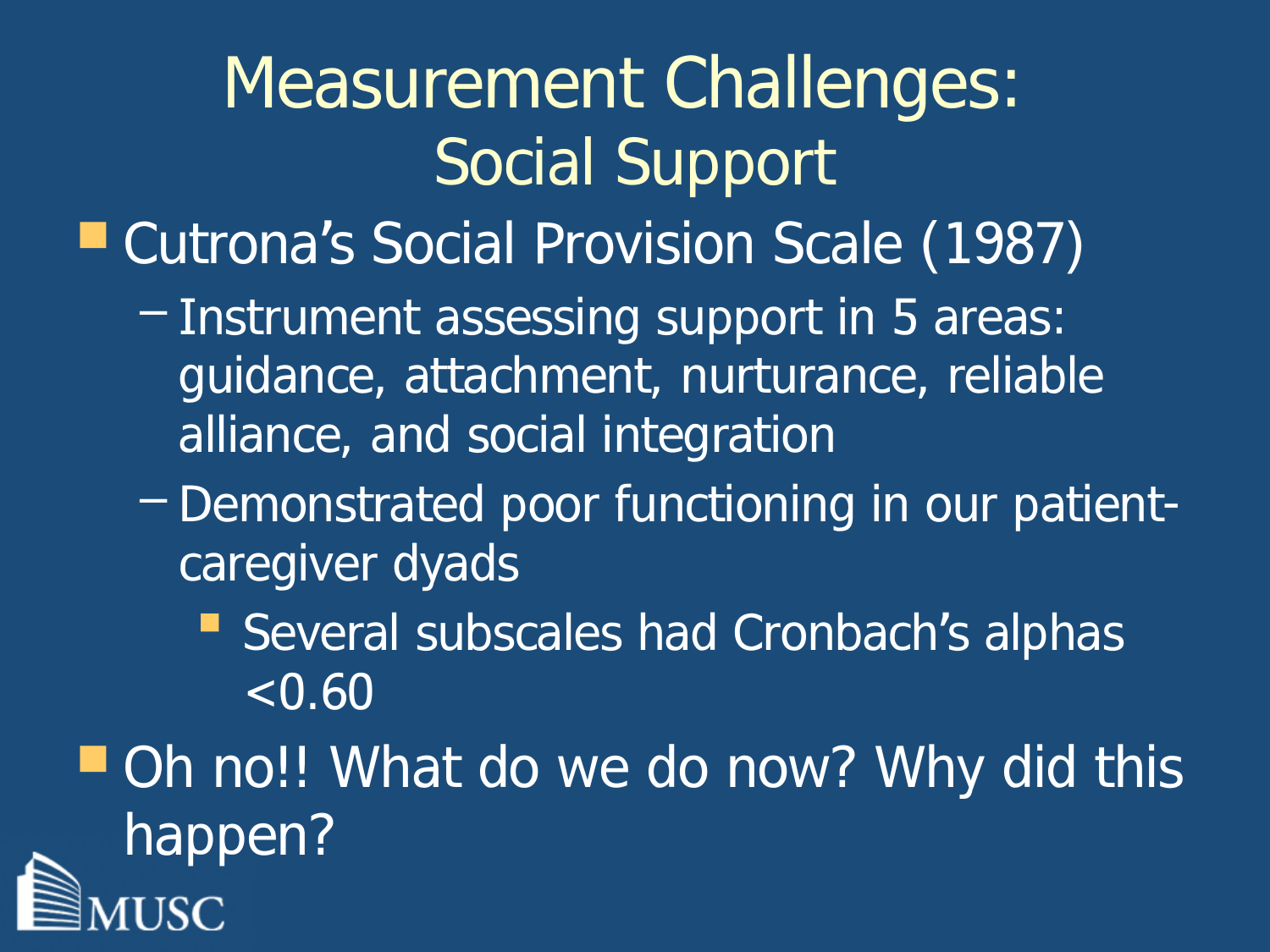

# Measurement Challenges: Social Support
Cutrona’s Social Provision Scale (1987)
Instrument assessing support in 5 areas:  guidance, attachment, nurturance, reliable alliance, and social integration
Demonstrated poor functioning in our patient-caregiver dyads
Several subscales had Cronbach’s alphas <0.60
Oh no!! What do we do now? Why did this happen?